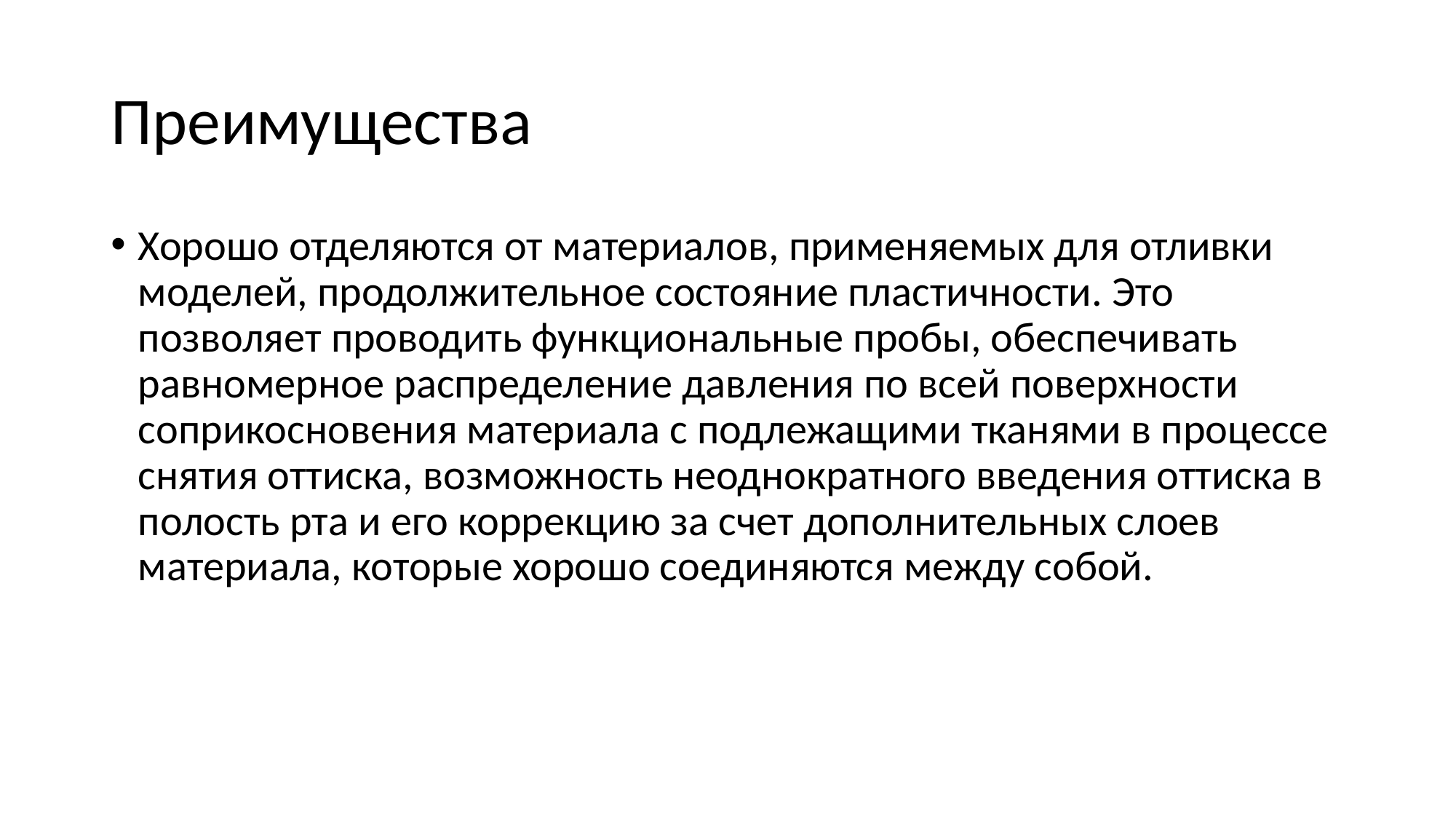

# Преимущества
Хорошо отделяются от материалов, применяемых для отливки моделей, продолжительное состояние пластичности. Это позволяет проводить функциональные пробы, обеспечивать равномерное распределение давления по всей поверхности соприкосновения материала с подлежащими тканями в процессе снятия оттиска, возможность неоднократного введения оттиска в полость рта и его коррекцию за счет дополнительных слоев материала, которые хорошо соединяются между собой.